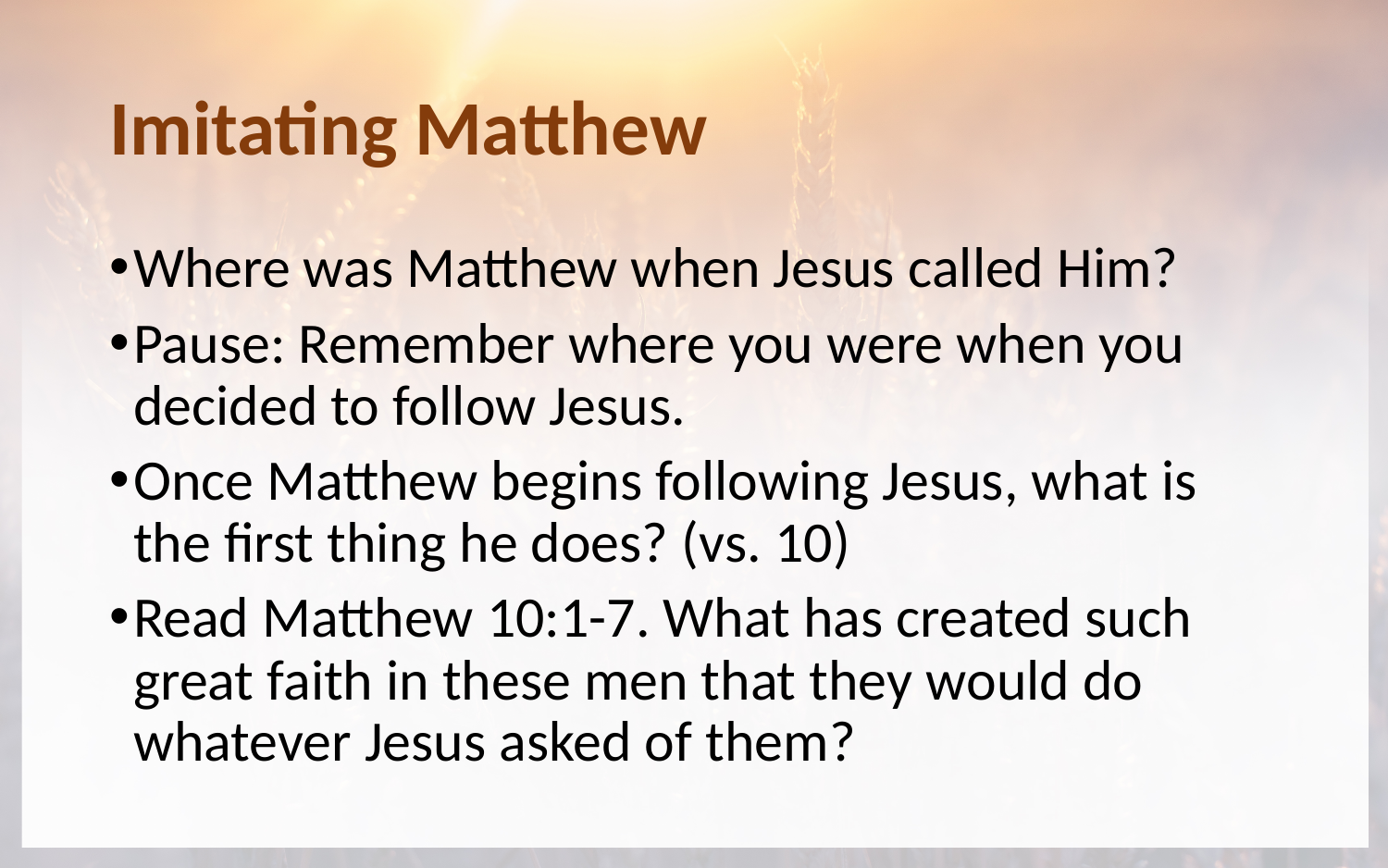

# Imitating Matthew
Where was Matthew when Jesus called Him?
Pause: Remember where you were when you decided to follow Jesus.
Once Matthew begins following Jesus, what is the first thing he does? (vs. 10)
Read Matthew 10:1-7. What has created such great faith in these men that they would do whatever Jesus asked of them?